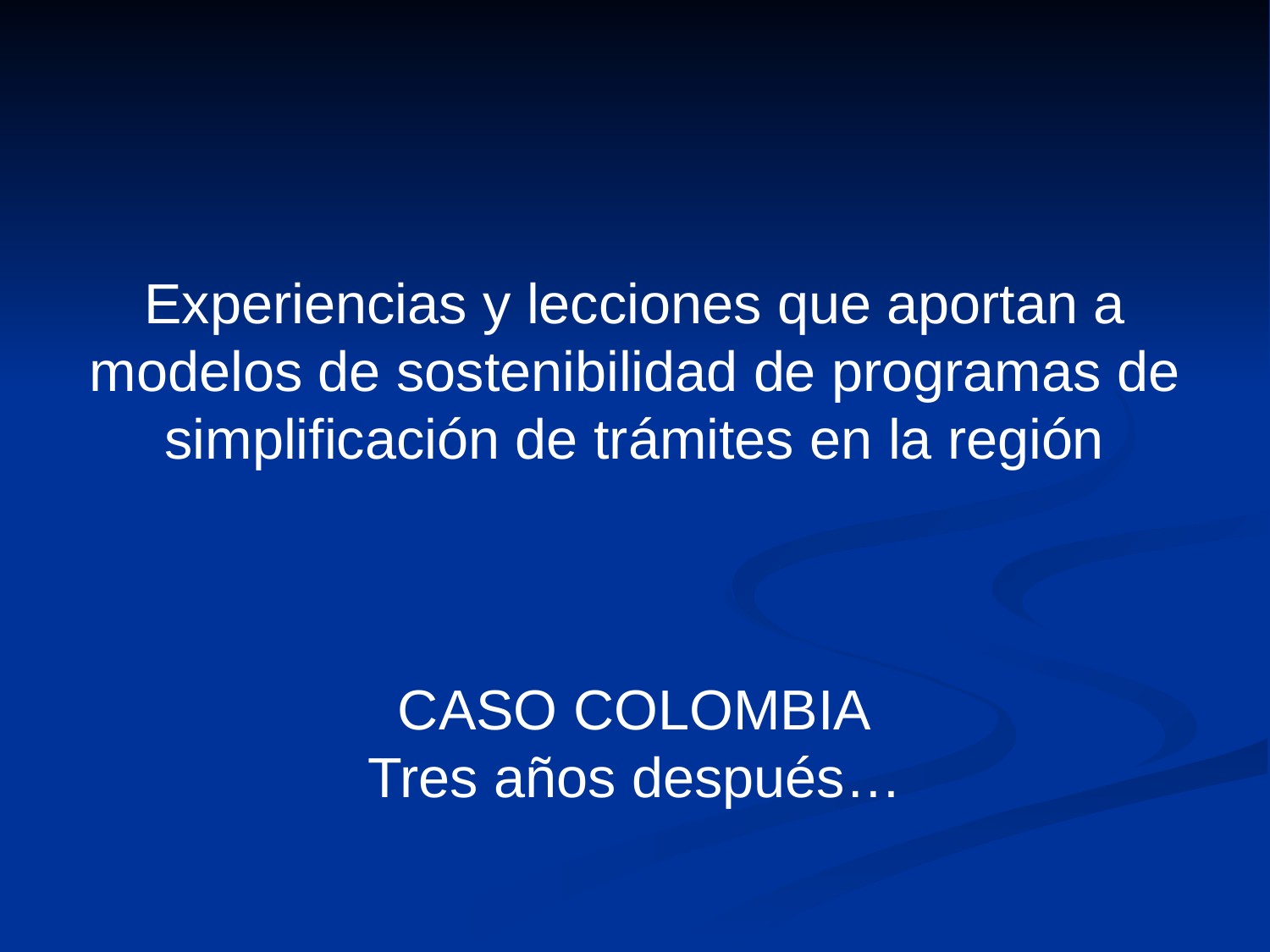

Experiencias y lecciones que aportan a modelos de sostenibilidad de programas de simplificación de trámites en la región

CASO COLOMBIA
Tres años después…